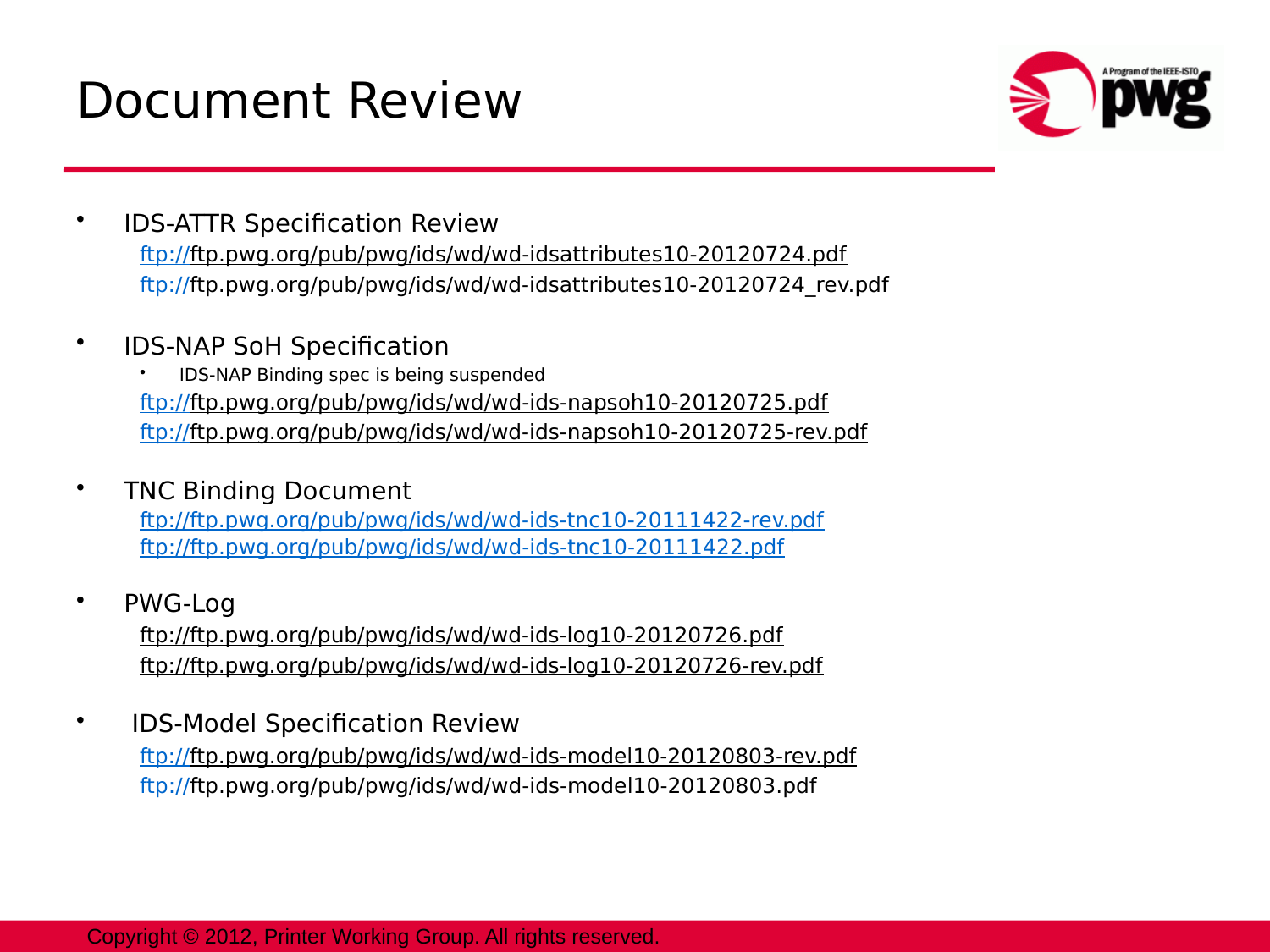

# Document Review
IDS-ATTR Specification Review
ftp://ftp.pwg.org/pub/pwg/ids/wd/wd-idsattributes10-20120724.pdf
ftp://ftp.pwg.org/pub/pwg/ids/wd/wd-idsattributes10-20120724_rev.pdf

IDS-NAP SoH Specification
IDS-NAP Binding spec is being suspended
ftp://ftp.pwg.org/pub/pwg/ids/wd/wd-ids-napsoh10-20120725.pdf
ftp://ftp.pwg.org/pub/pwg/ids/wd/wd-ids-napsoh10-20120725-rev.pdf

TNC Binding Document
ftp://ftp.pwg.org/pub/pwg/ids/wd/wd-ids-tnc10-20111422-rev.pdf
ftp://ftp.pwg.org/pub/pwg/ids/wd/wd-ids-tnc10-20111422.pdf

PWG-Log
ftp://ftp.pwg.org/pub/pwg/ids/wd/wd-ids-log10-20120726.pdf
ftp://ftp.pwg.org/pub/pwg/ids/wd/wd-ids-log10-20120726-rev.pdf

 IDS-Model Specification Review
ftp://ftp.pwg.org/pub/pwg/ids/wd/wd-ids-model10-20120803-rev.pdf
ftp://ftp.pwg.org/pub/pwg/ids/wd/wd-ids-model10-20120803.pdf

Copyright © 2012, Printer Working Group. All rights reserved.